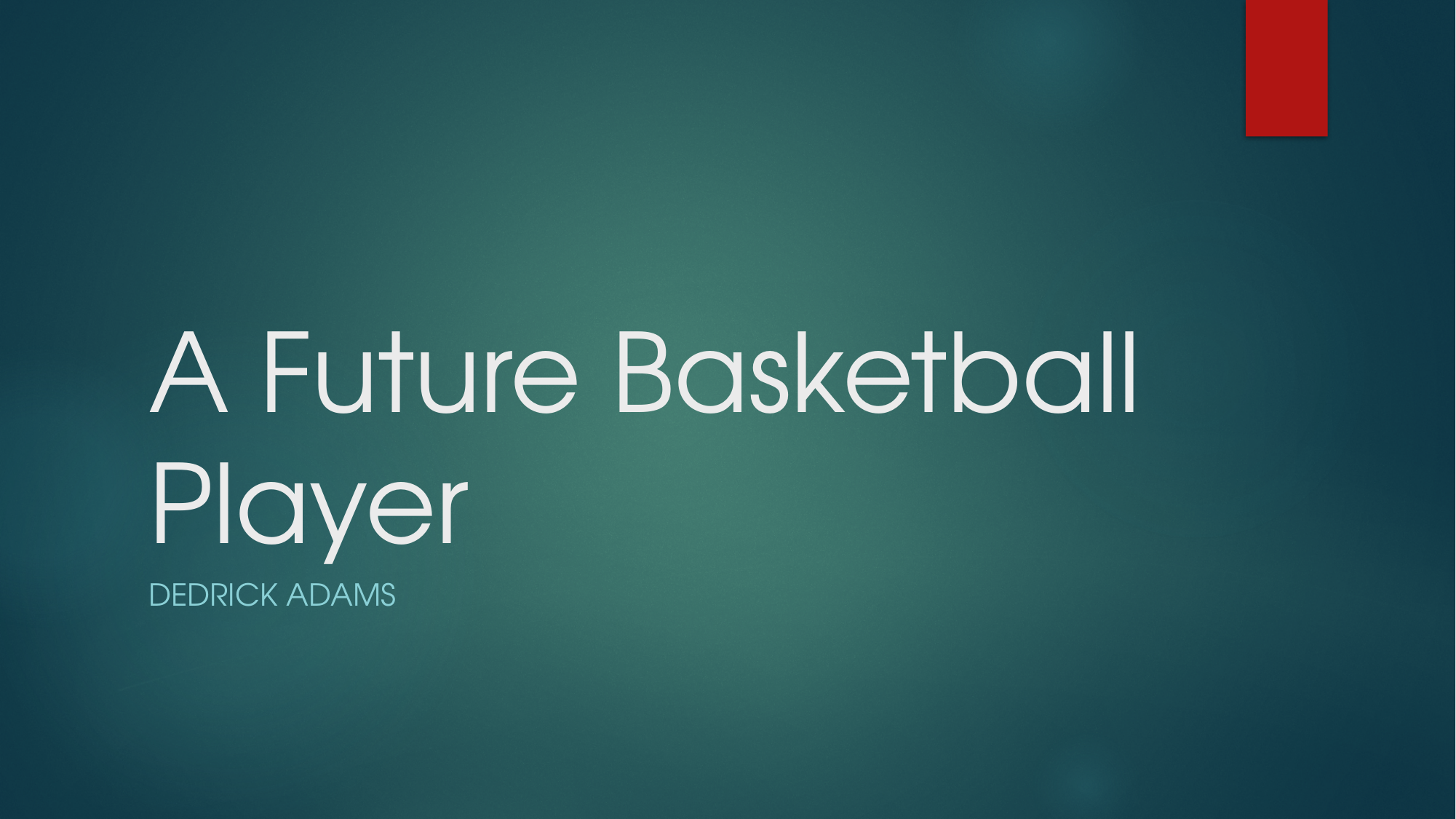

# A Future Basketball Player
Dedrick Adams